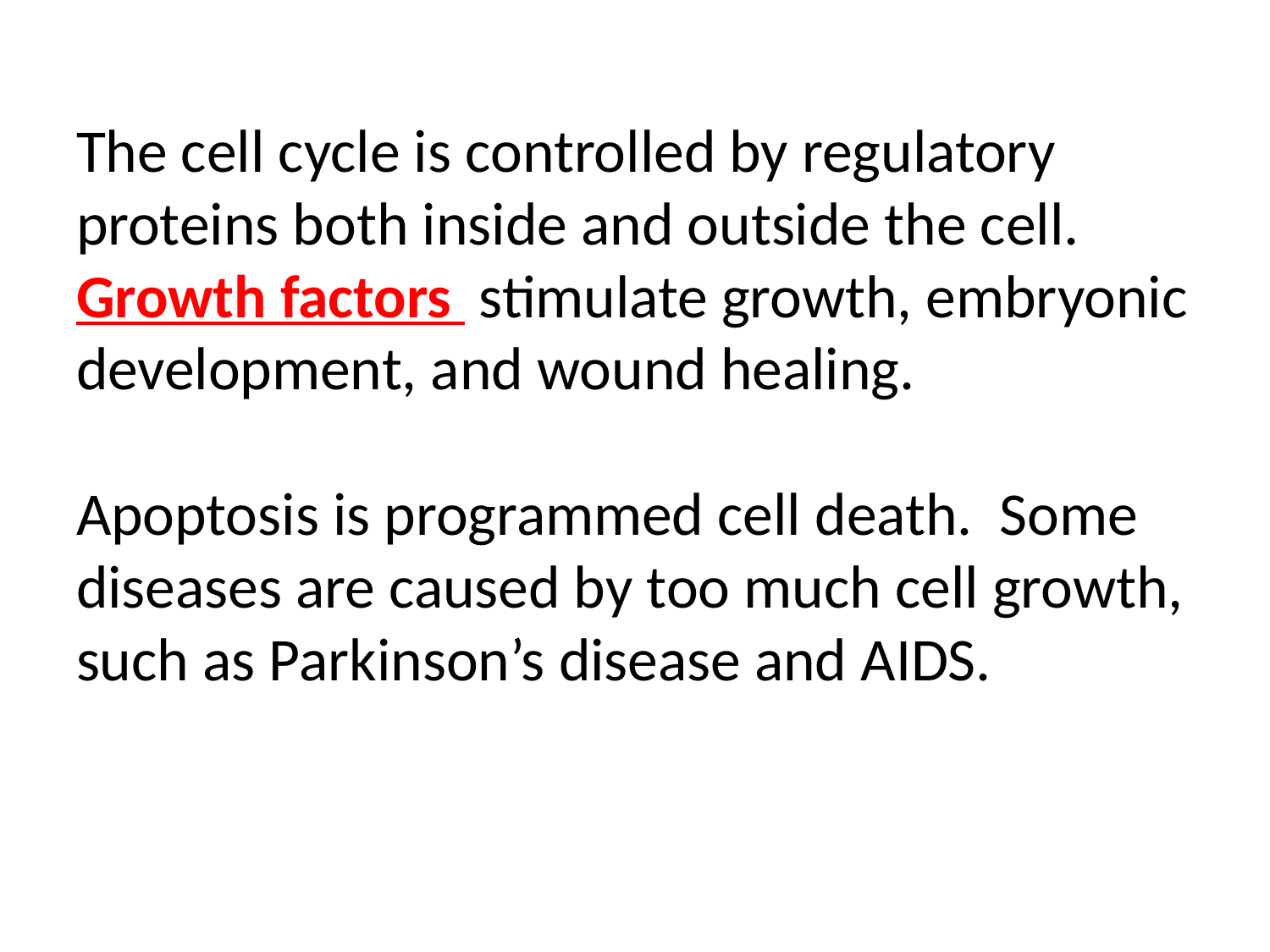

# The cell cycle is controlled by regulatory proteins both inside and outside the cell. Growth factors  stimulate growth, embryonic development, and wound healing. Apoptosis is programmed cell death.  Some diseases are caused by too much cell growth, such as Parkinson’s disease and AIDS.